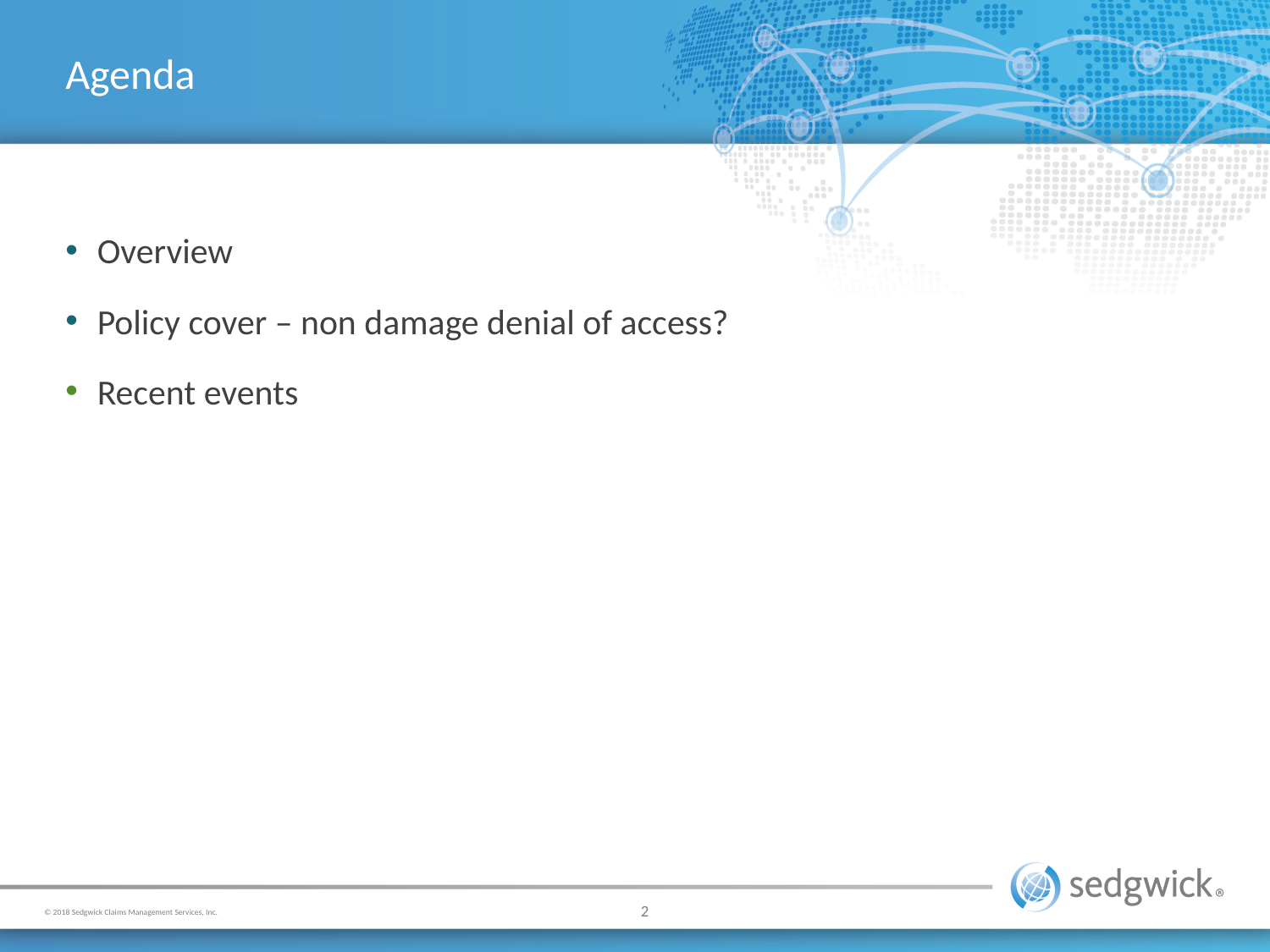

# Agenda
Overview
Policy cover – non damage denial of access?
Recent events